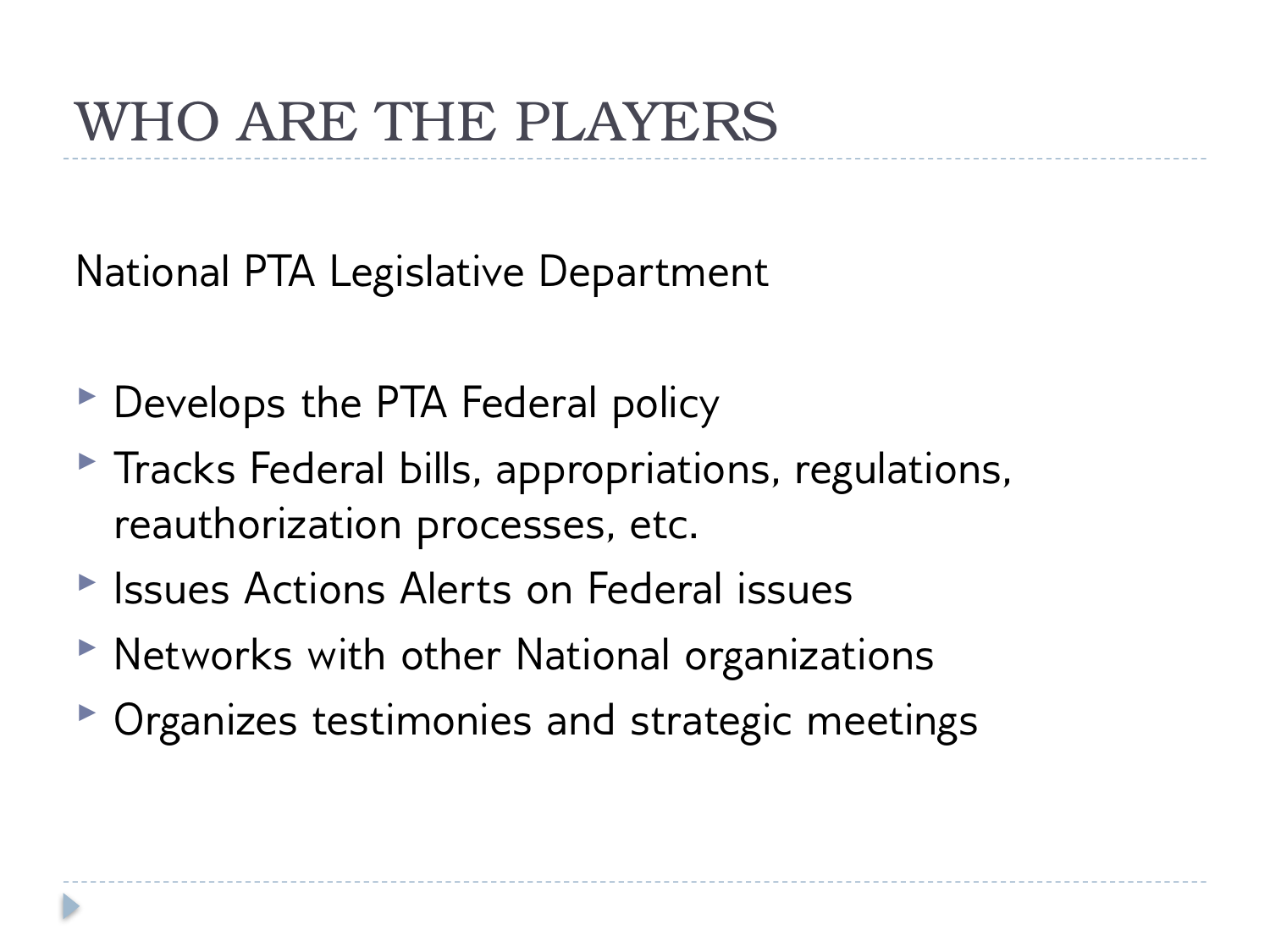

# WHO ARE THE PLAYERS

National PTA Legislative Department

Develops the PTA Federal policy
Tracks Federal bills, appropriations, regulations, reauthorization processes, etc.
Issues Actions Alerts on Federal issues
Networks with other National organizations
Organizes testimonies and strategic meetings